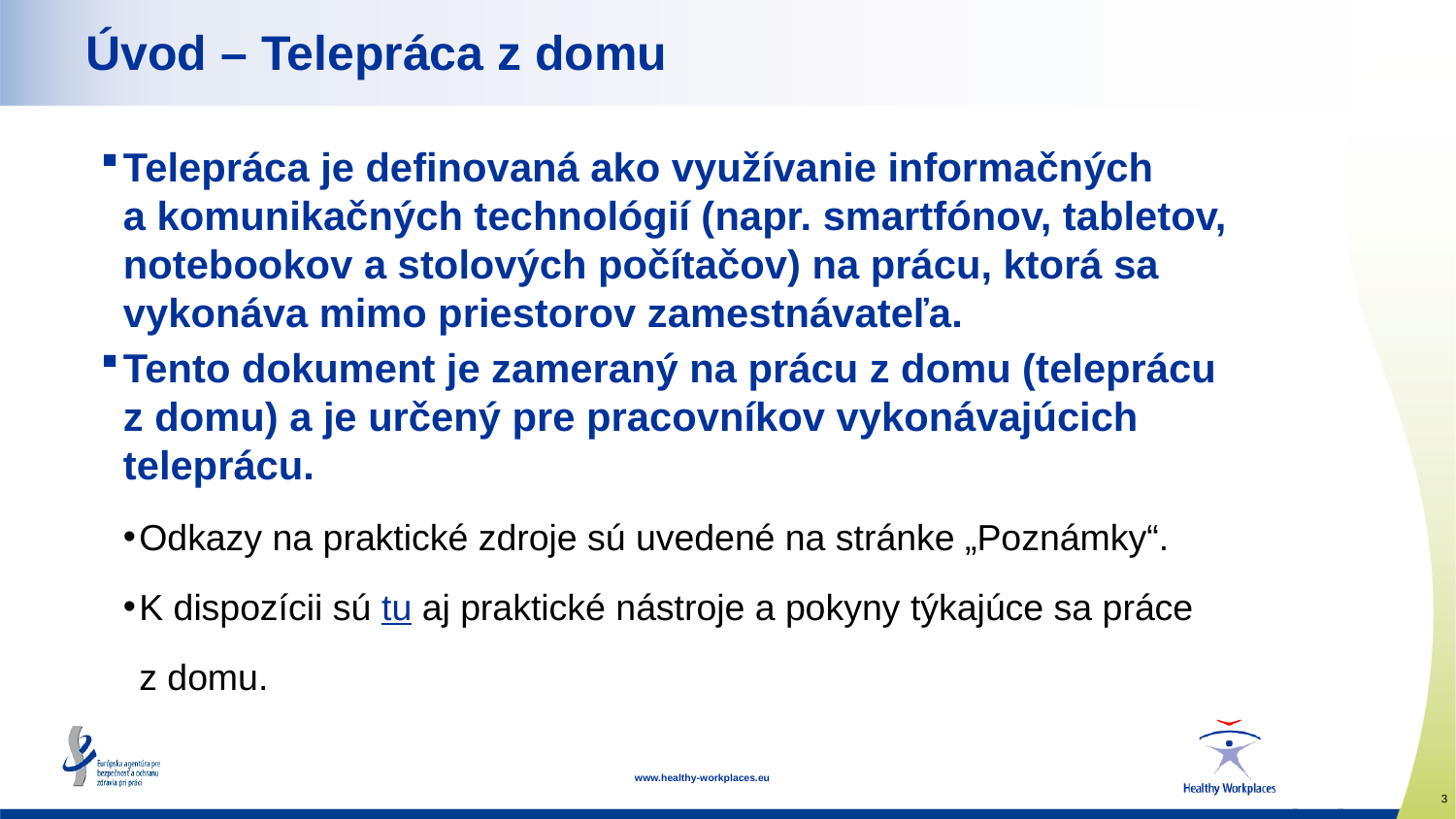

# Úvod – Telepráca z domu
Telepráca je definovaná ako využívanie informačných a komunikačných technológií (napr. smartfónov, tabletov, notebookov a stolových počítačov) na prácu, ktorá sa vykonáva mimo priestorov zamestnávateľa.
Tento dokument je zameraný na prácu z domu (teleprácu z domu) a je určený pre pracovníkov vykonávajúcich teleprácu.
Odkazy na praktické zdroje sú uvedené na stránke „Poznámky“.
K dispozícii sú tu aj praktické nástroje a pokyny týkajúce sa práce z domu.